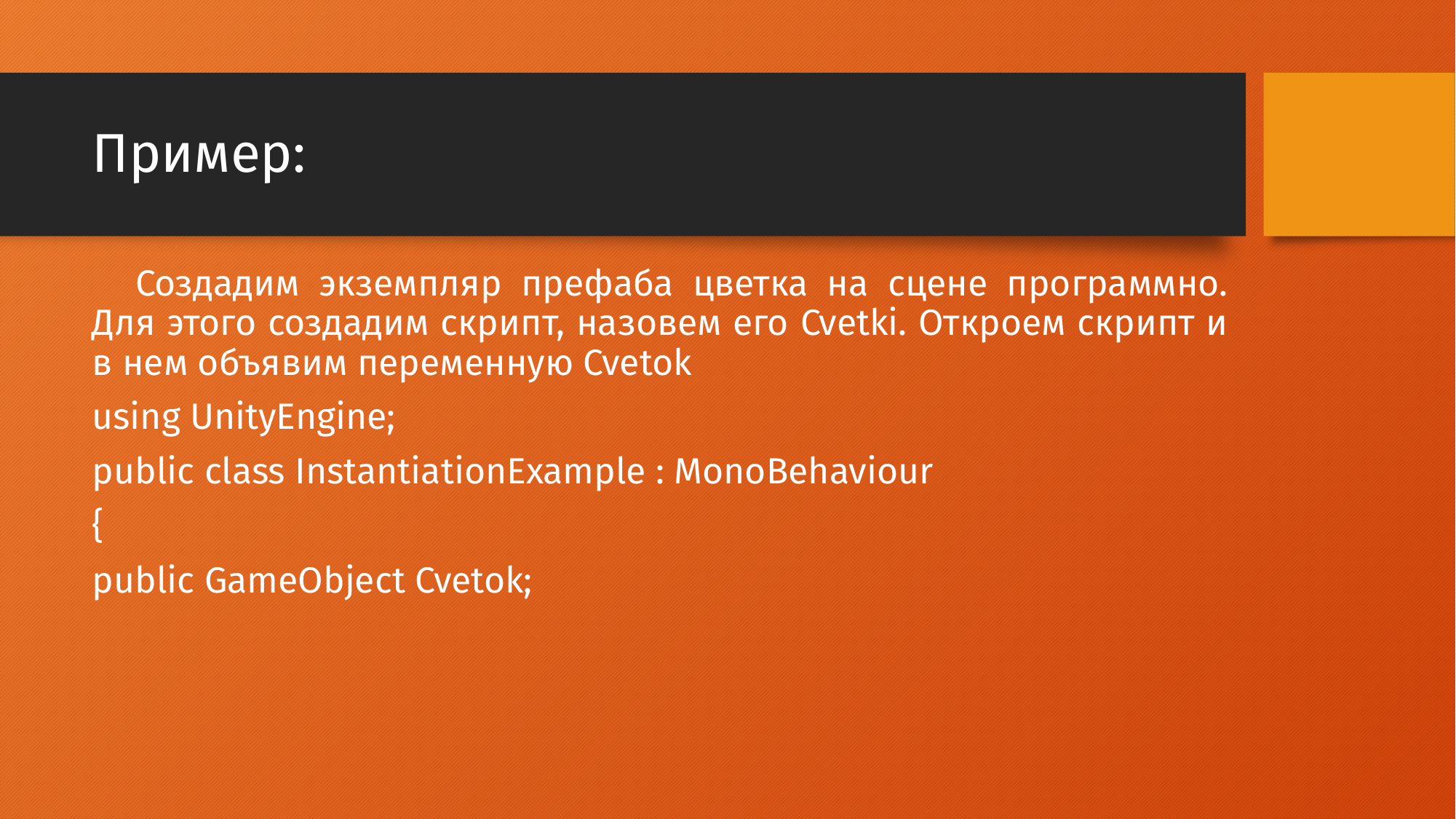

# Пример:
Создадим экземпляр префаба цветка на сцене программно. Для этого создадим скрипт, назовем его Cvetki. Откроем скрипт и в нем объявим переменную Cvetok
using UnityEngine;
public class InstantiationExample : MonoBehaviour
{
public GameObject Cvetok;